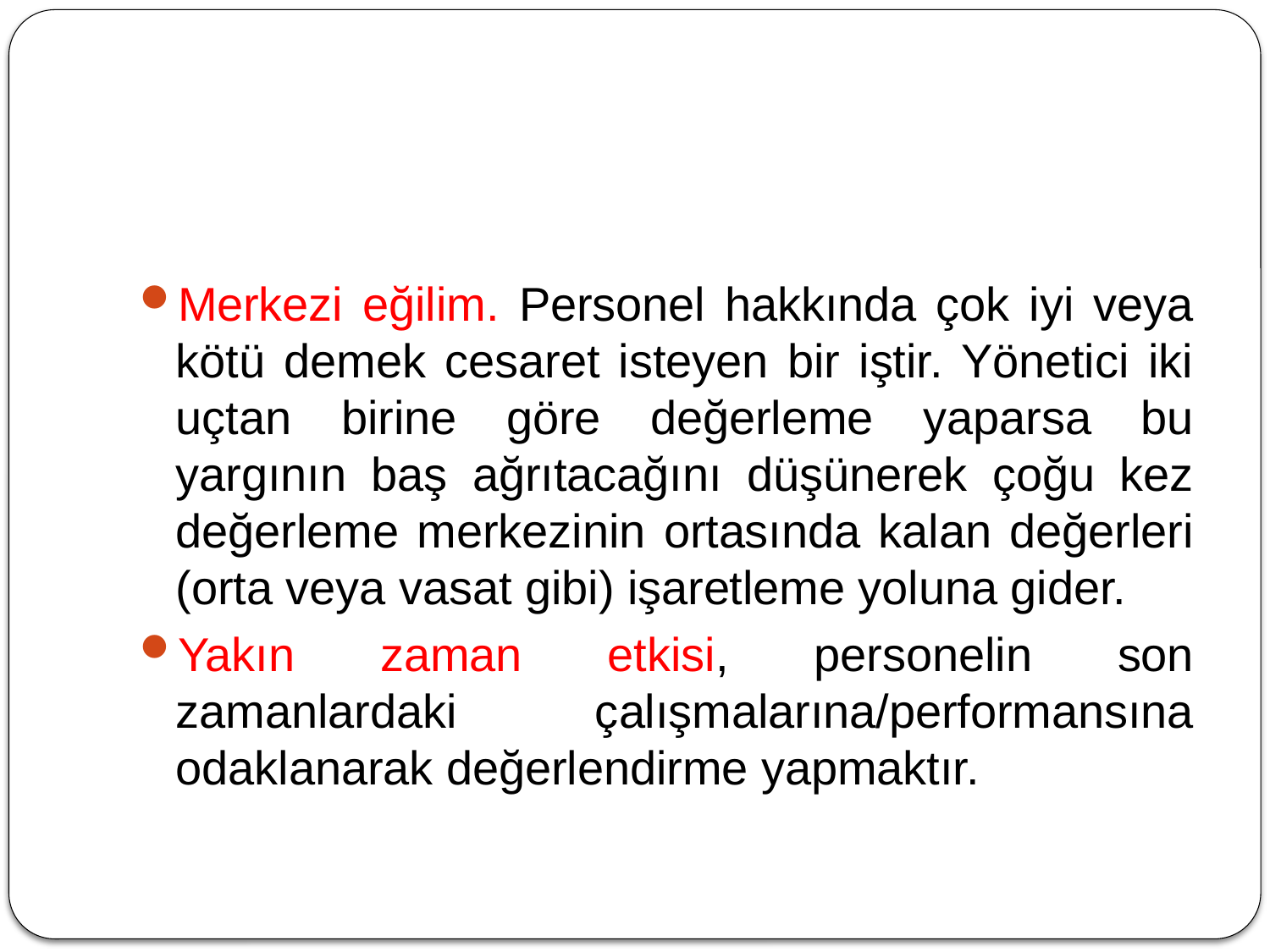

#

Merkezi eğilim. Personel hakkında çok iyi veya kötü demek cesaret isteyen bir iştir. Yönetici iki uçtan birine göre değerleme yaparsa bu yargının baş ağrıtacağını düşünerek çoğu kez değerleme merkezinin ortasında kalan değerleri (orta veya vasat gibi) işaretleme yoluna gider.
Yakın zaman etkisi, personelin son zamanlardaki çalışmalarına/performansına odaklanarak değerlendirme yapmaktır.